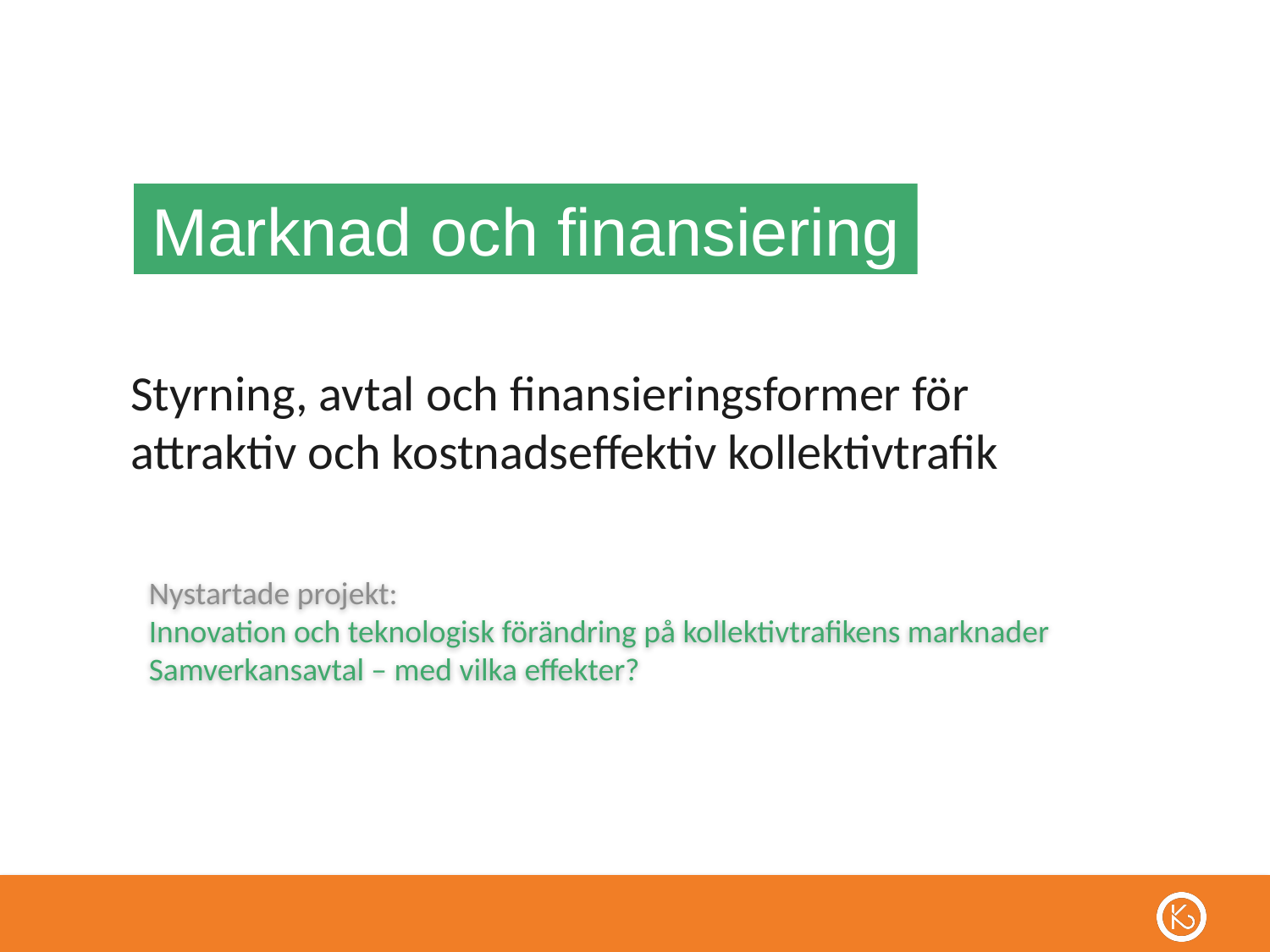

Marknad och finansiering
Styrning, avtal och finansieringsformer för attraktiv och kostnadseffektiv kollektivtrafik
Nystartade projekt:
Innovation och teknologisk förändring på kollektivtrafikens marknader
Samverkansavtal – med vilka effekter?